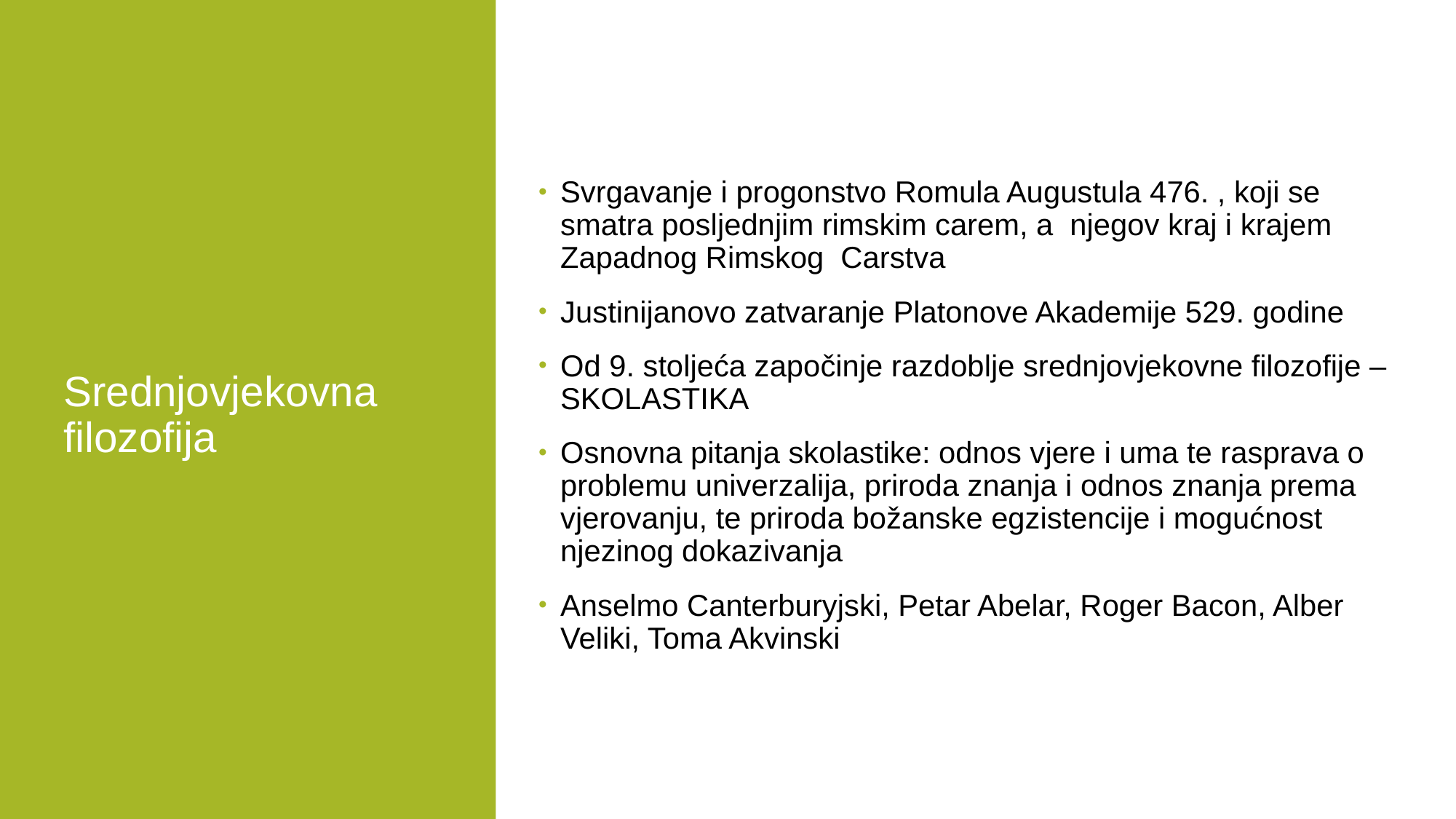

# Srednjovjekovna filozofija
Svrgavanje i progonstvo Romula Augustula 476. , koji se smatra posljednjim rimskim carem, a  njegov kraj i krajem Zapadnog Rimskog  Carstva
Justinijanovo zatvaranje Platonove Akademije 529. godine
Od 9. stoljeća započinje razdoblje srednjovjekovne filozofije – SKOLASTIKA
Osnovna pitanja skolastike: odnos vjere i uma te rasprava o problemu univerzalija, priroda znanja i odnos znanja prema vjerovanju, te priroda božanske egzistencije i mogućnost njezinog dokazivanja
Anselmo Canterburyjski, Petar Abelar, Roger Bacon, Alber Veliki, Toma Akvinski